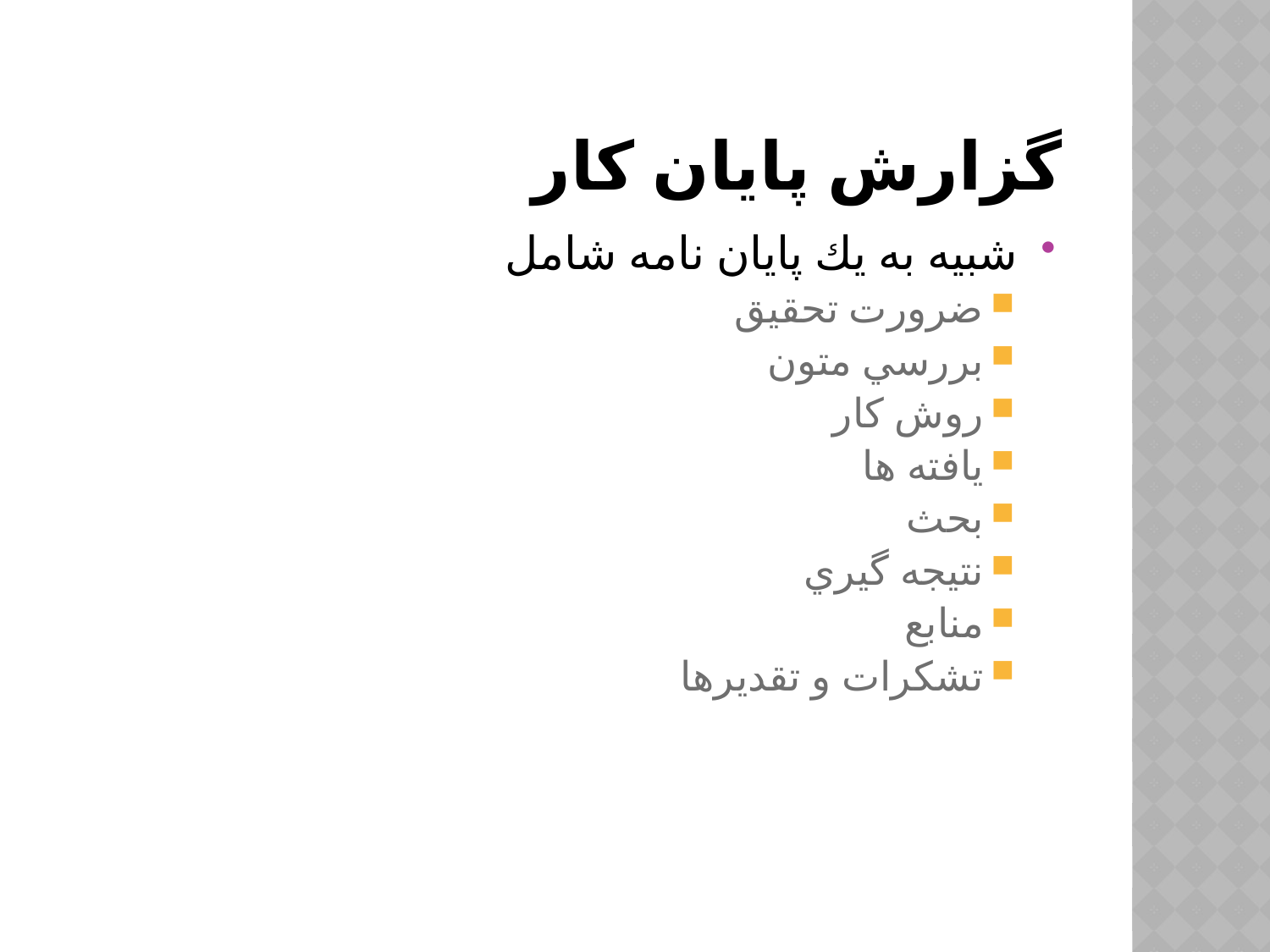

# گزارش پايان كار
شبيه به يك پايان نامه شامل
ضرورت تحقيق
بررسي متون
روش كار
يافته ها
بحث
نتيجه گيري
منابع
تشكرات و تقديرها